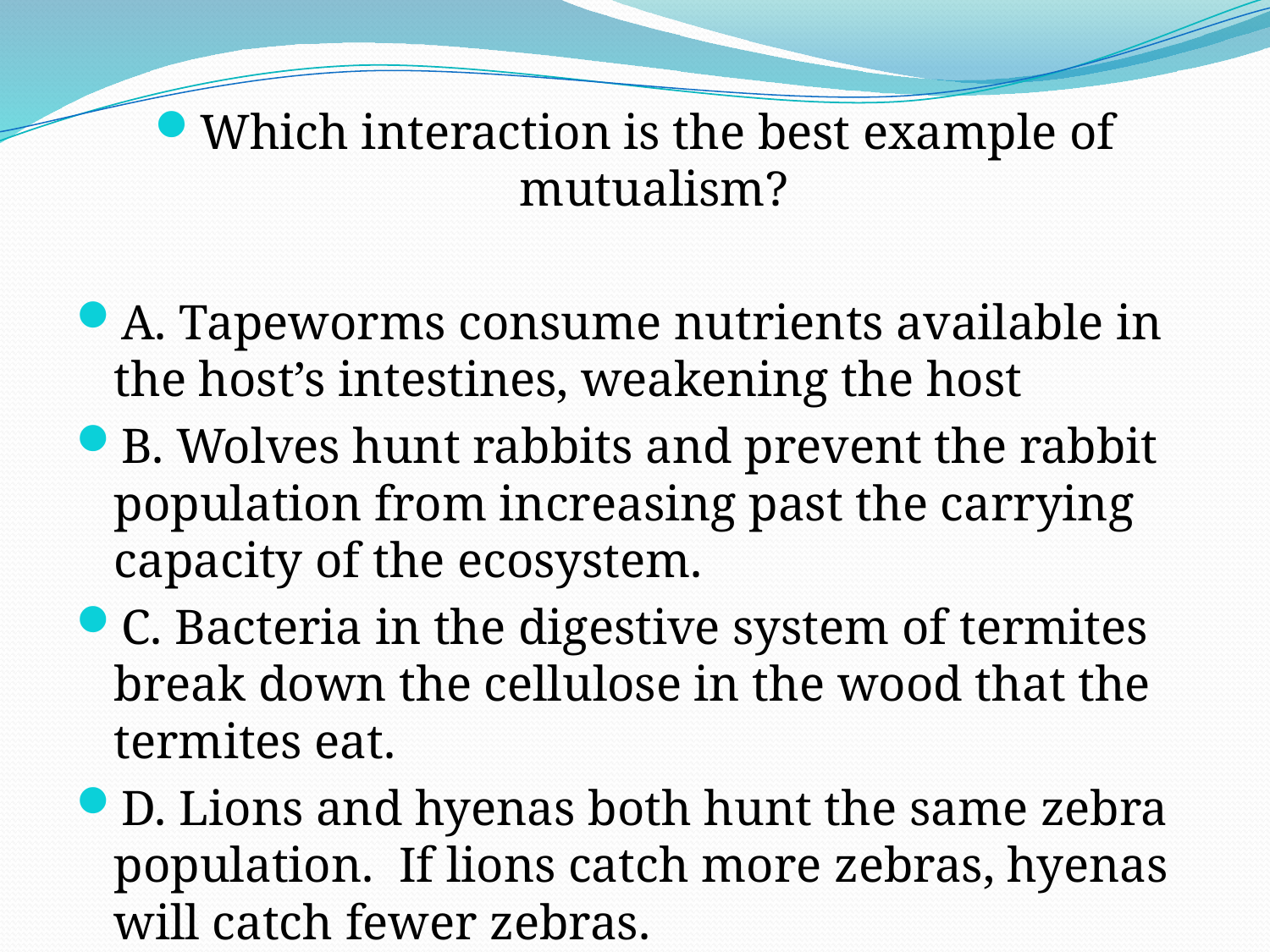

Which interaction is the best example of mutualism?

A. Tapeworms consume nutrients available in the host’s intestines, weakening the host
B. Wolves hunt rabbits and prevent the rabbit population from increasing past the carrying capacity of the ecosystem.
C. Bacteria in the digestive system of termites break down the cellulose in the wood that the termites eat.
D. Lions and hyenas both hunt the same zebra population.  If lions catch more zebras, hyenas will catch fewer zebras.